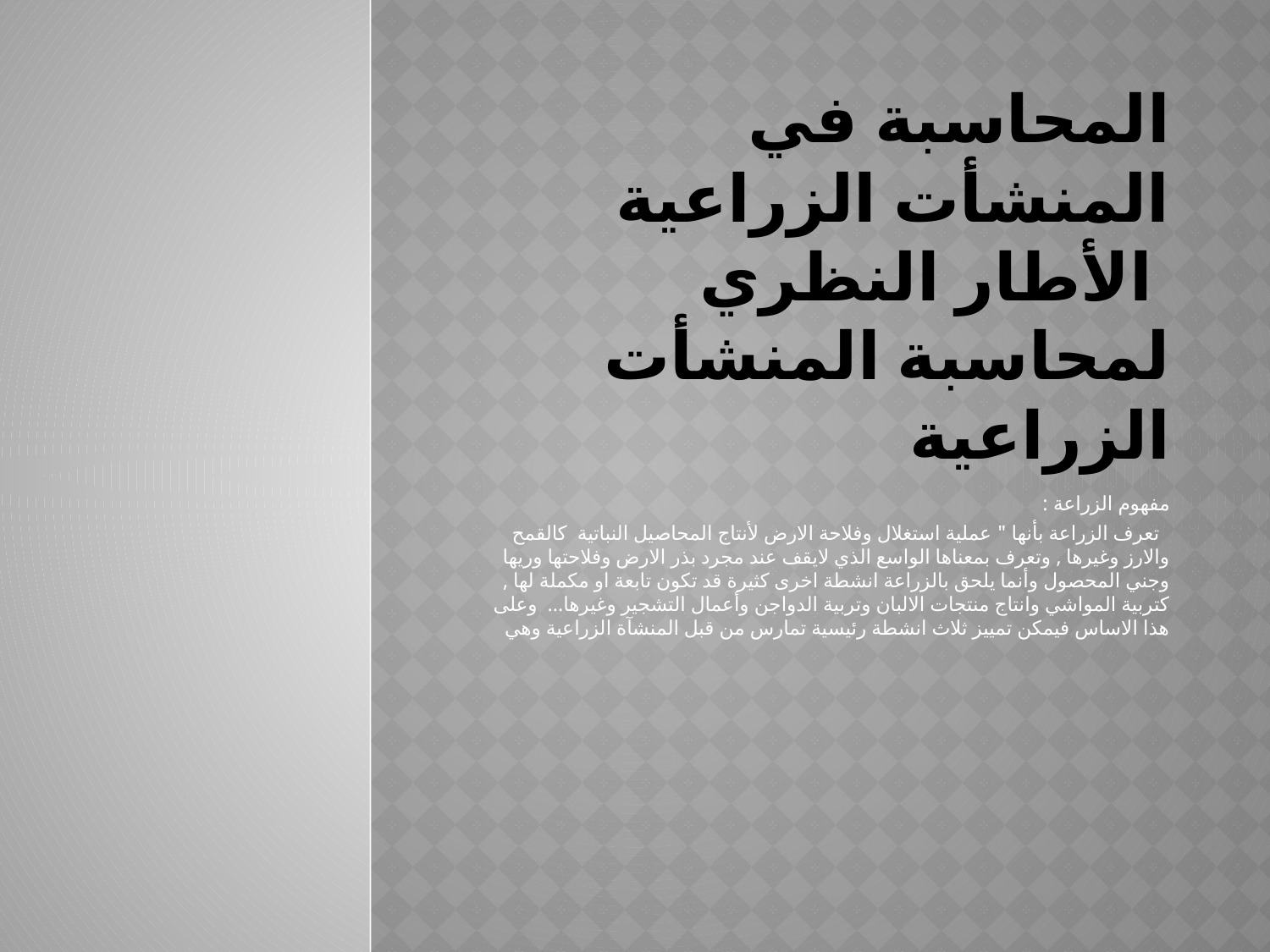

# المحاسبة في المنشأت الزراعية الأطار النظري لمحاسبة المنشأت الزراعية
مفهوم الزراعة :
  تعرف الزراعة بأنها " عملية استغلال وفلاحة الارض لأنتاج المحاصيل النباتية  كالقمح والارز وغيرها , وتعرف بمعناها الواسع الذي لايقف عند مجرد بذر الارض وفلاحتها وريها وجني المحصول وأنما يلحق بالزراعة انشطة اخرى كثيرة قد تكون تابعة او مكملة لها , كتربية المواشي وانتاج منتجات الالبان وتربية الدواجن وأعمال التشجير وغيرها...  وعلى هذا الاساس فيمكن تمييز ثلاث انشطة رئيسية تمارس من قبل المنشآة الزراعية وهي